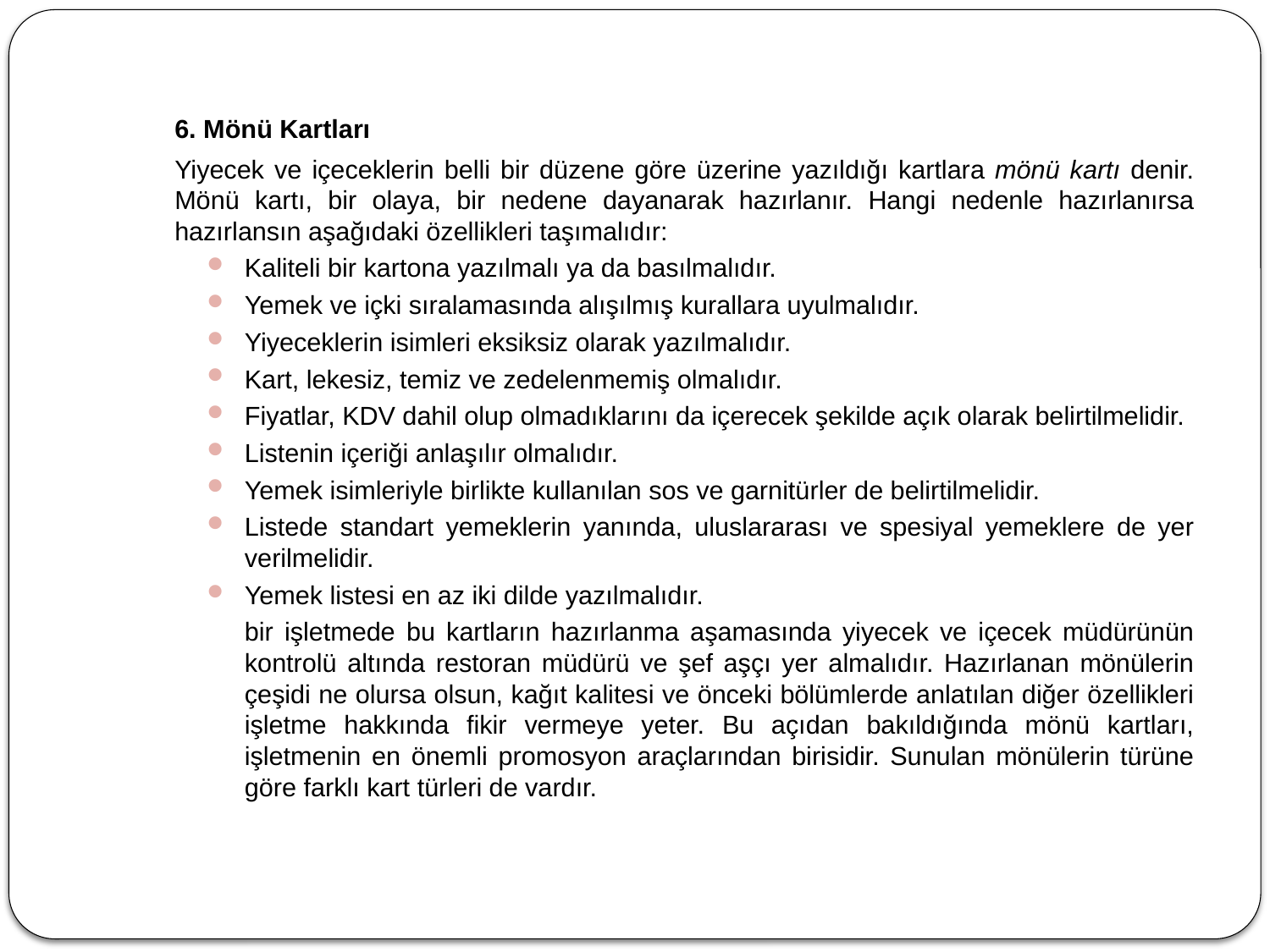

6. Mönü Kartları
		Yiyecek ve içeceklerin belli bir düzene göre üzerine yazıldığı kartlara mönü kartı denir. Mönü kartı, bir olaya, bir nedene dayanarak hazırlanır. Hangi nedenle hazırlanırsa hazırlansın aşağıdaki özellikleri taşımalıdır:
Kaliteli bir kartona yazılmalı ya da basılmalıdır.
Yemek ve içki sıralamasında alışılmış kurallara uyulmalıdır.
Yiyeceklerin isimleri eksiksiz olarak yazılmalıdır.
Kart, lekesiz, temiz ve zedelenmemiş olmalıdır.
Fiyatlar, KDV dahil olup olmadıklarını da içerecek şekilde açık olarak belirtilmelidir.
Listenin içeriği anlaşılır olmalıdır.
Yemek isimleriyle birlikte kullanılan sos ve garnitürler de belirtilmelidir.
Listede standart yemeklerin yanında, uluslararası ve spesiyal yemeklere de yer verilmelidir.
Yemek listesi en az iki dilde yazılmalıdır.
	bir işletmede bu kartların hazırlanma aşamasında yiyecek ve içecek müdürünün kontrolü altında restoran müdürü ve şef aşçı yer almalıdır. Hazırlanan mönülerin çeşidi ne olursa olsun, kağıt kalitesi ve önceki bölümlerde anlatılan diğer özellikleri işletme hakkında fikir vermeye yeter. Bu açıdan bakıldığında mönü kartları, işletmenin en önemli promosyon araçlarından birisidir. Sunulan mönülerin türüne göre farklı kart türleri de vardır.